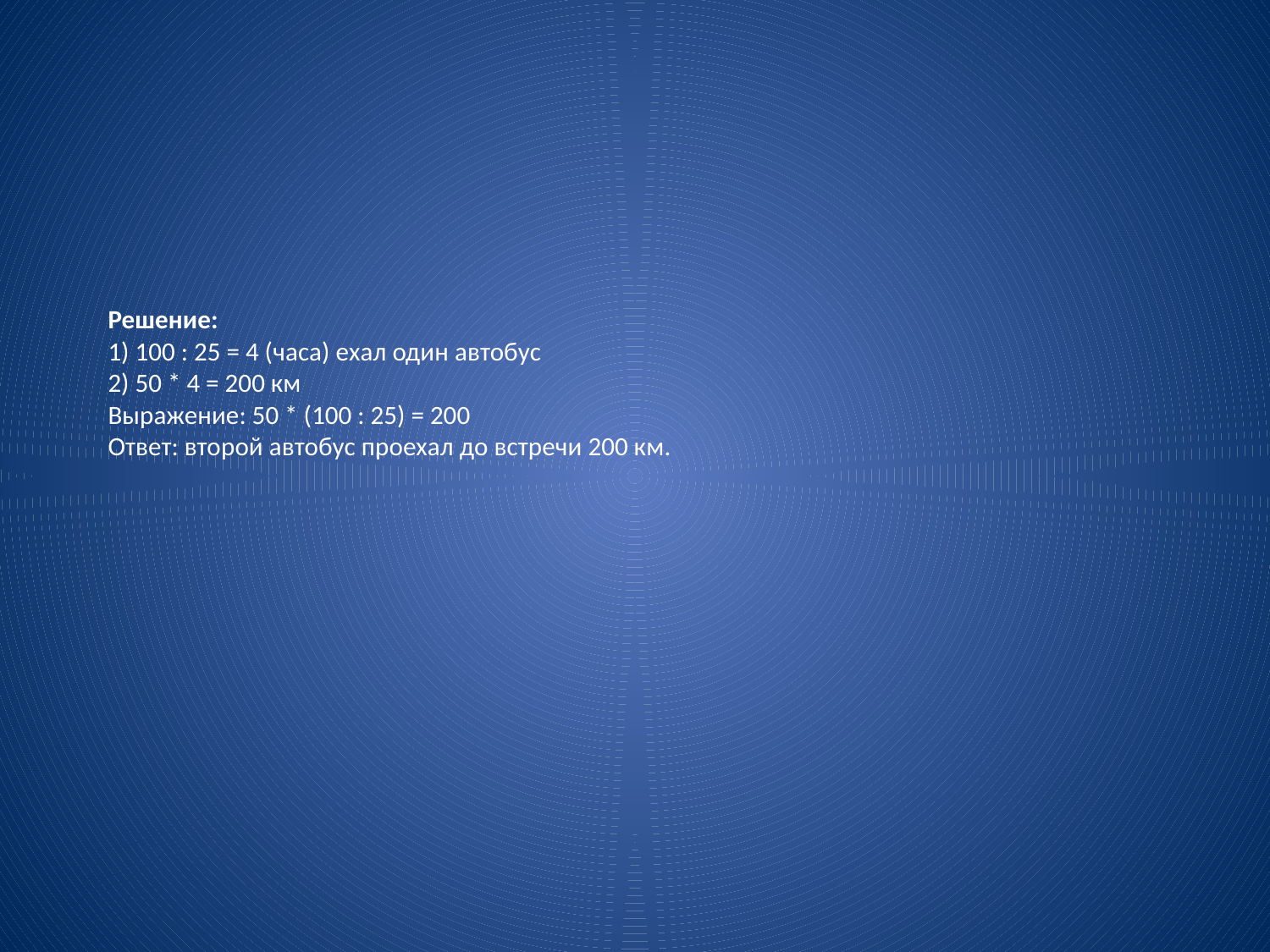

# Решение: 1) 100 : 25 = 4 (часа) ехал один автобус 2) 50 * 4 = 200 км Выражение: 50 * (100 : 25) = 200 Ответ: второй автобус проехал до встречи 200 км.